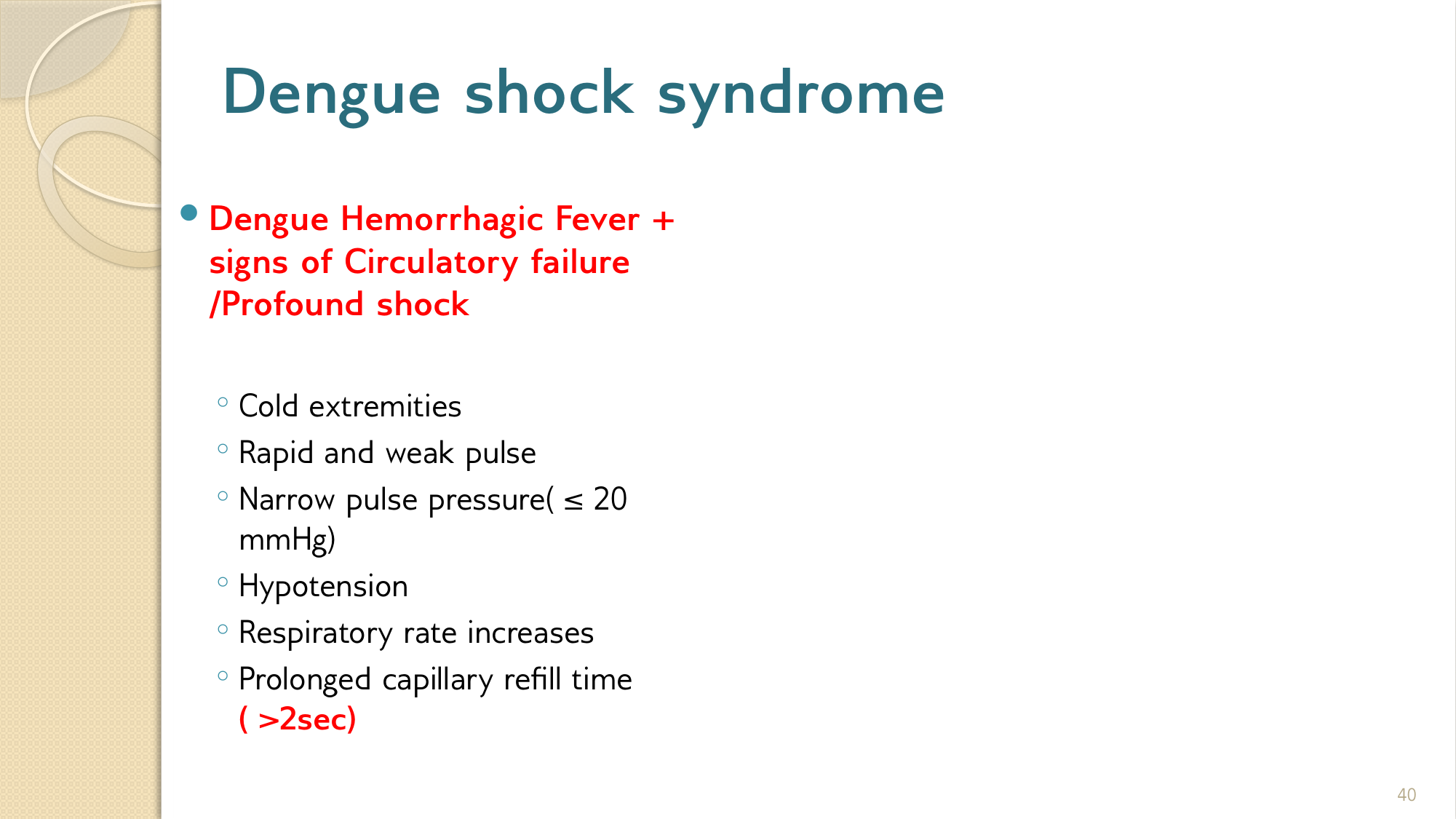

# Dengue shock syndrome
Dengue Hemorrhagic Fever + signs of Circulatory failure /Profound shock

Cold extremities
Rapid and weak pulse
Narrow pulse pressure( ≤ 20 mmHg)
Hypotension
Respiratory rate increases
Prolonged capillary refill time ( >2sec)

40